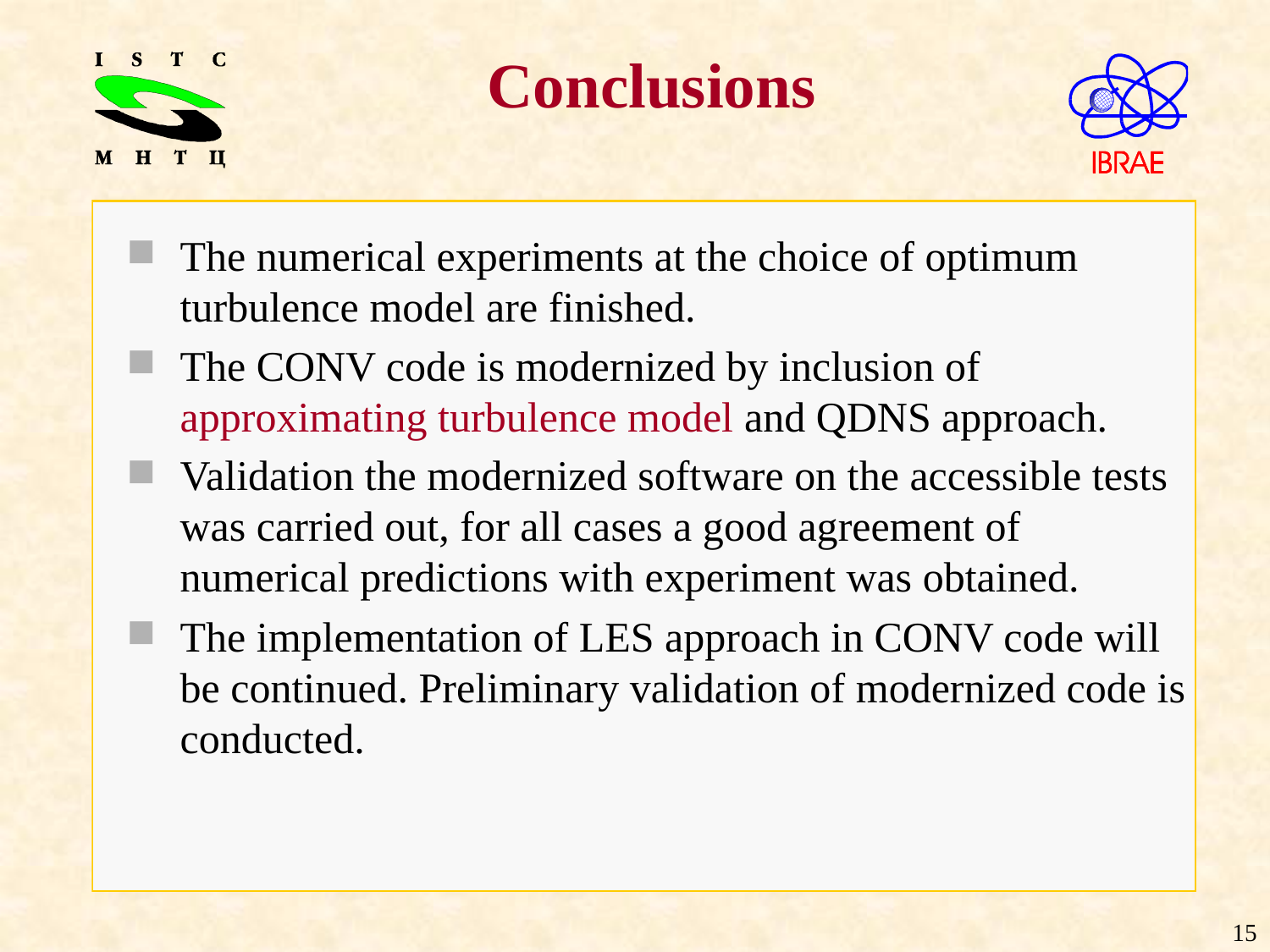

# Conclusions
The numerical experiments at the choice of optimum turbulence model are finished.
The CONV code is modernized by inclusion of approximating turbulence model and QDNS approach.
Validation the modernized software on the accessible tests was carried out, for all cases a good agreement of numerical predictions with experiment was obtained.
The implementation of LES approach in CONV code will be continued. Preliminary validation of modernized code is conducted.
15